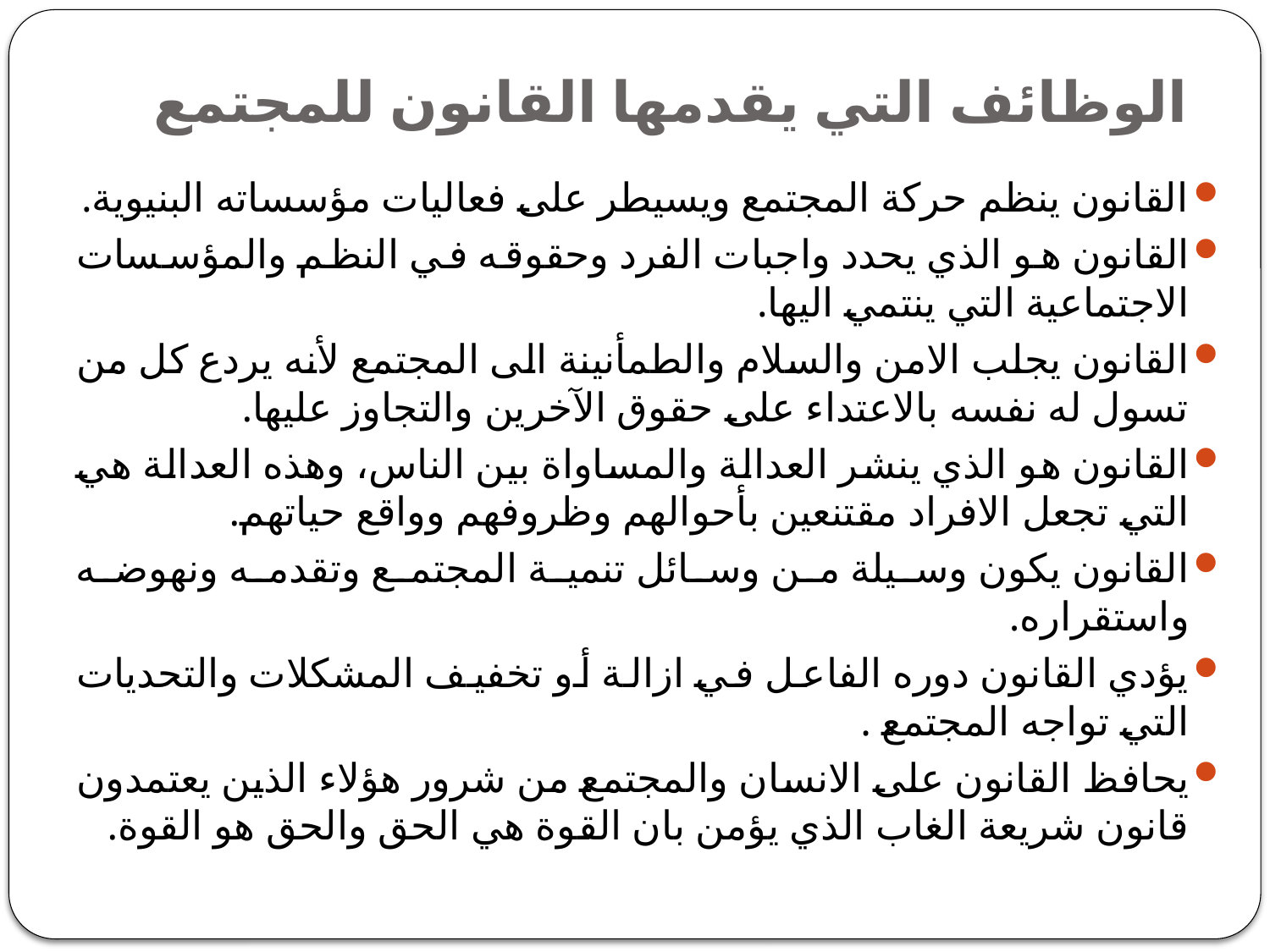

# الوظائف التي يقدمها القانون للمجتمع
القانون ينظم حركة المجتمع ويسيطر على فعاليات مؤسساته البنيوية.
القانون هو الذي يحدد واجبات الفرد وحقوقه في النظم والمؤسسات الاجتماعية التي ينتمي اليها.
القانون يجلب الامن والسلام والطمأنينة الى المجتمع لأنه يردع كل من تسول له نفسه بالاعتداء على حقوق الآخرين والتجاوز عليها.
القانون هو الذي ينشر العدالة والمساواة بين الناس، وهذه العدالة هي التي تجعل الافراد مقتنعين بأحوالهم وظروفهم وواقع حياتهم.
القانون يكون وسيلة من وسائل تنمية المجتمع وتقدمه ونهوضه واستقراره.
يؤدي القانون دوره الفاعل في ازالة أو تخفيف المشكلات والتحديات التي تواجه المجتمع .
يحافظ القانون على الانسان والمجتمع من شرور هؤلاء الذين يعتمدون قانون شريعة الغاب الذي يؤمن بان القوة هي الحق والحق هو القوة.